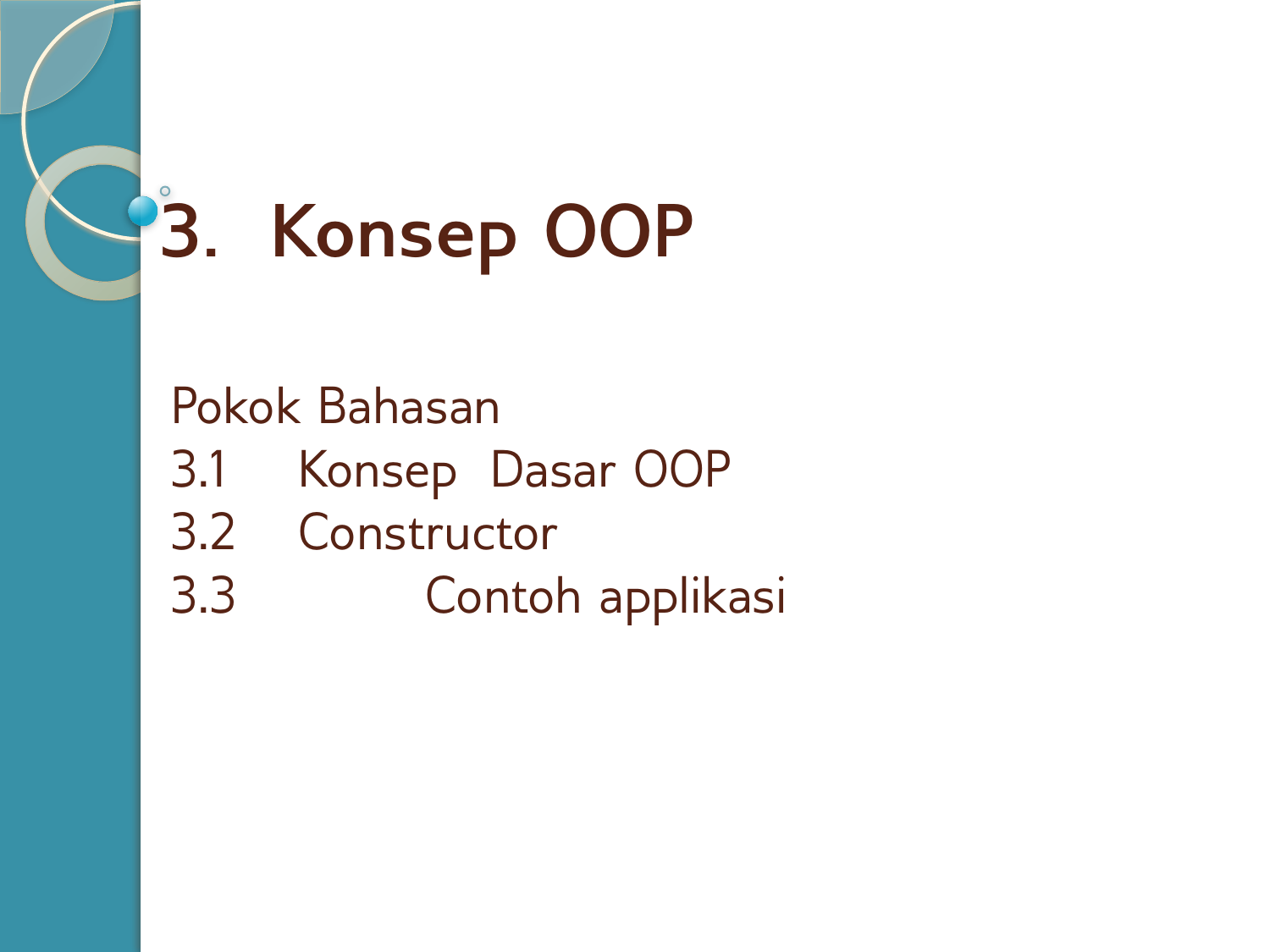

# 3.  Konsep OOP
Pokok Bahasan
3.1	Konsep  Dasar OOP
3.2	Constructor
3.3    	Contoh applikasi